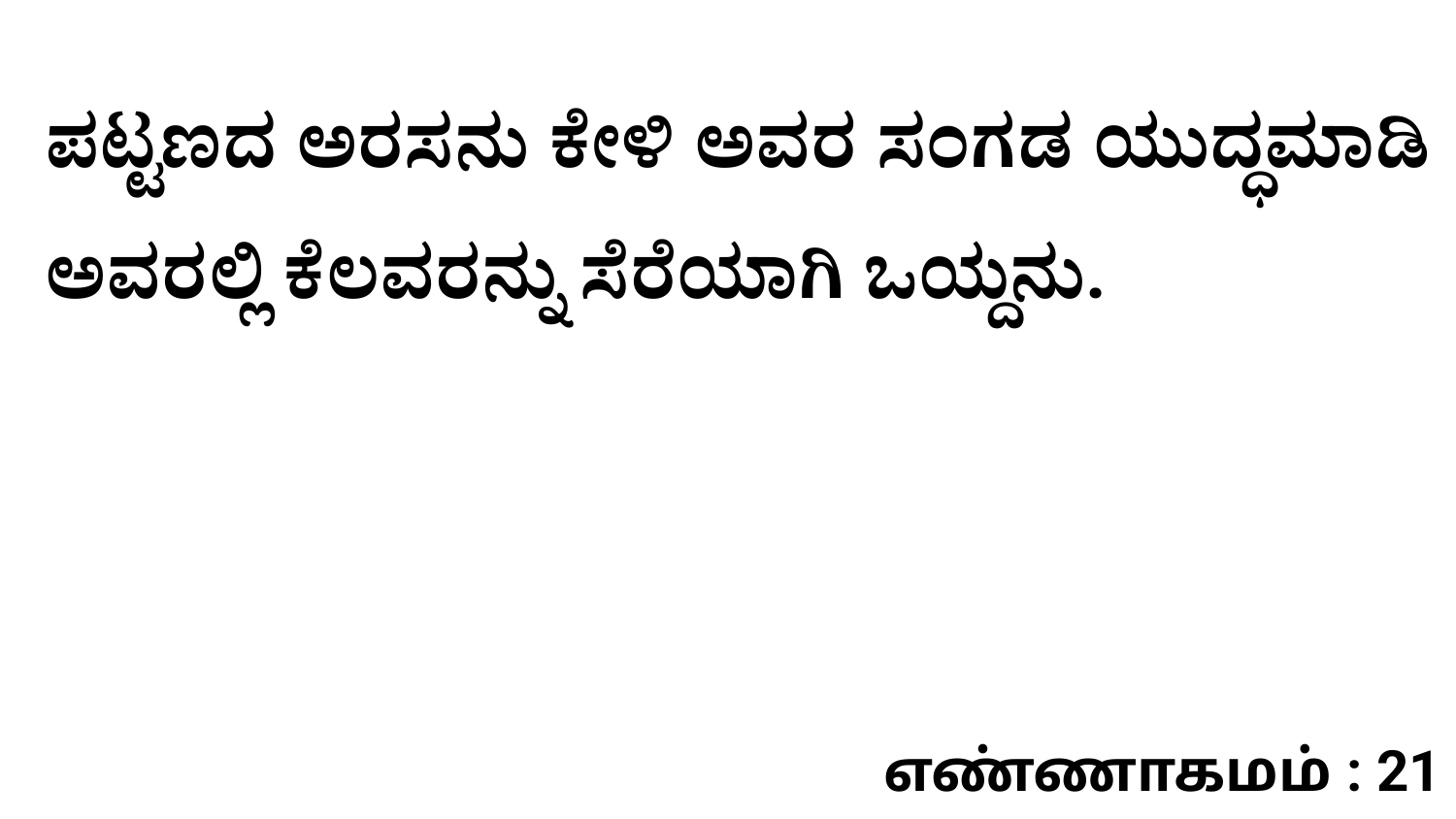

ಪಟ್ಟಣದ ಅರಸನು ಕೇಳಿ ಅವರ ಸಂಗಡ ಯುದ್ಧಮಾಡಿ ಅವರಲ್ಲಿ ಕೆಲವರನ್ನು ಸೆರೆಯಾಗಿ ಒಯ್ದನು.
எண்ணாகமம் : 21